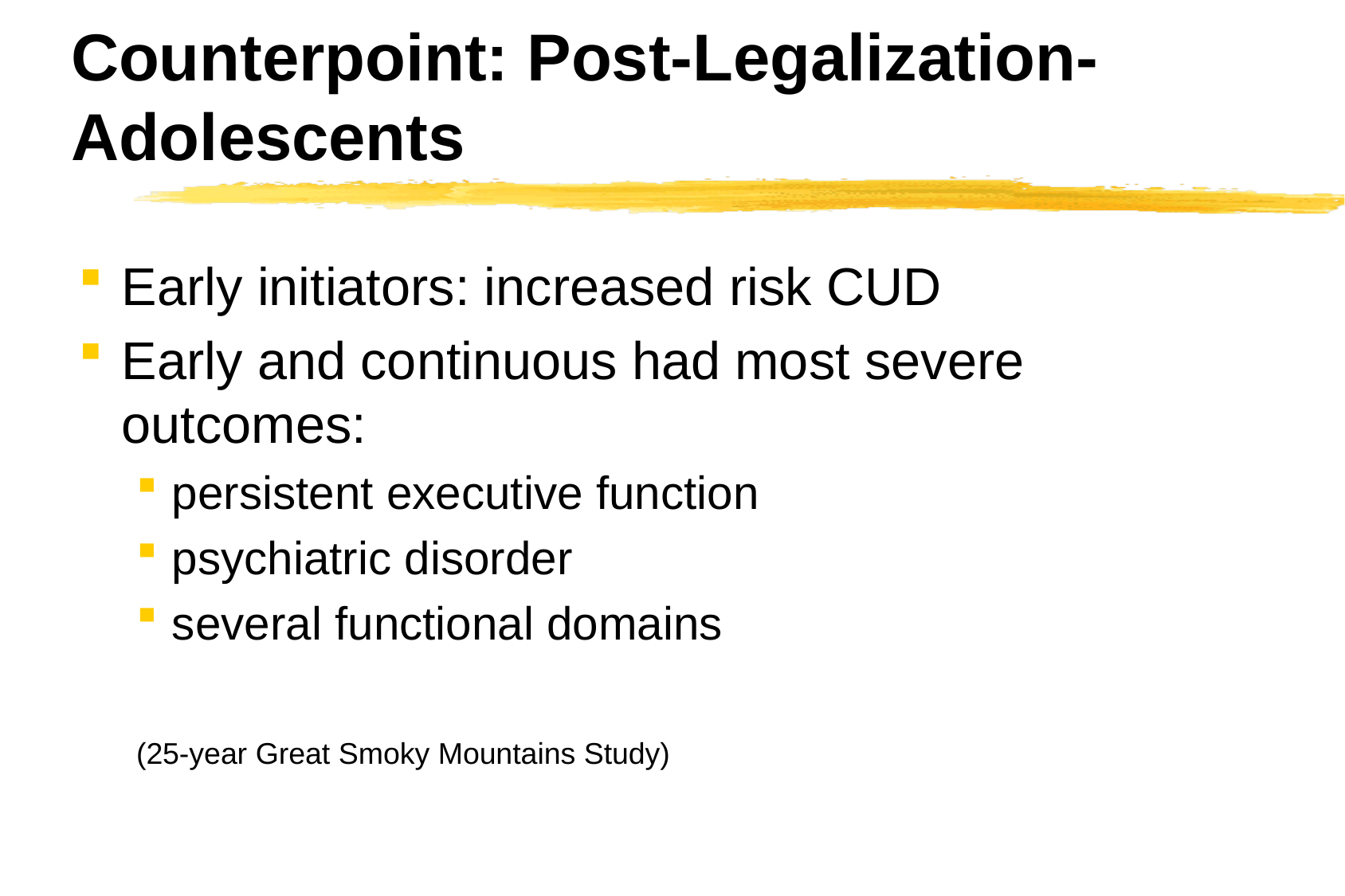

# Counterpoint: Post-Legalization- Adolescents
Early initiators: increased risk CUD
Early and continuous had most severe outcomes:
persistent executive function
psychiatric disorder
several functional domains

(25-year Great Smoky Mountains Study)